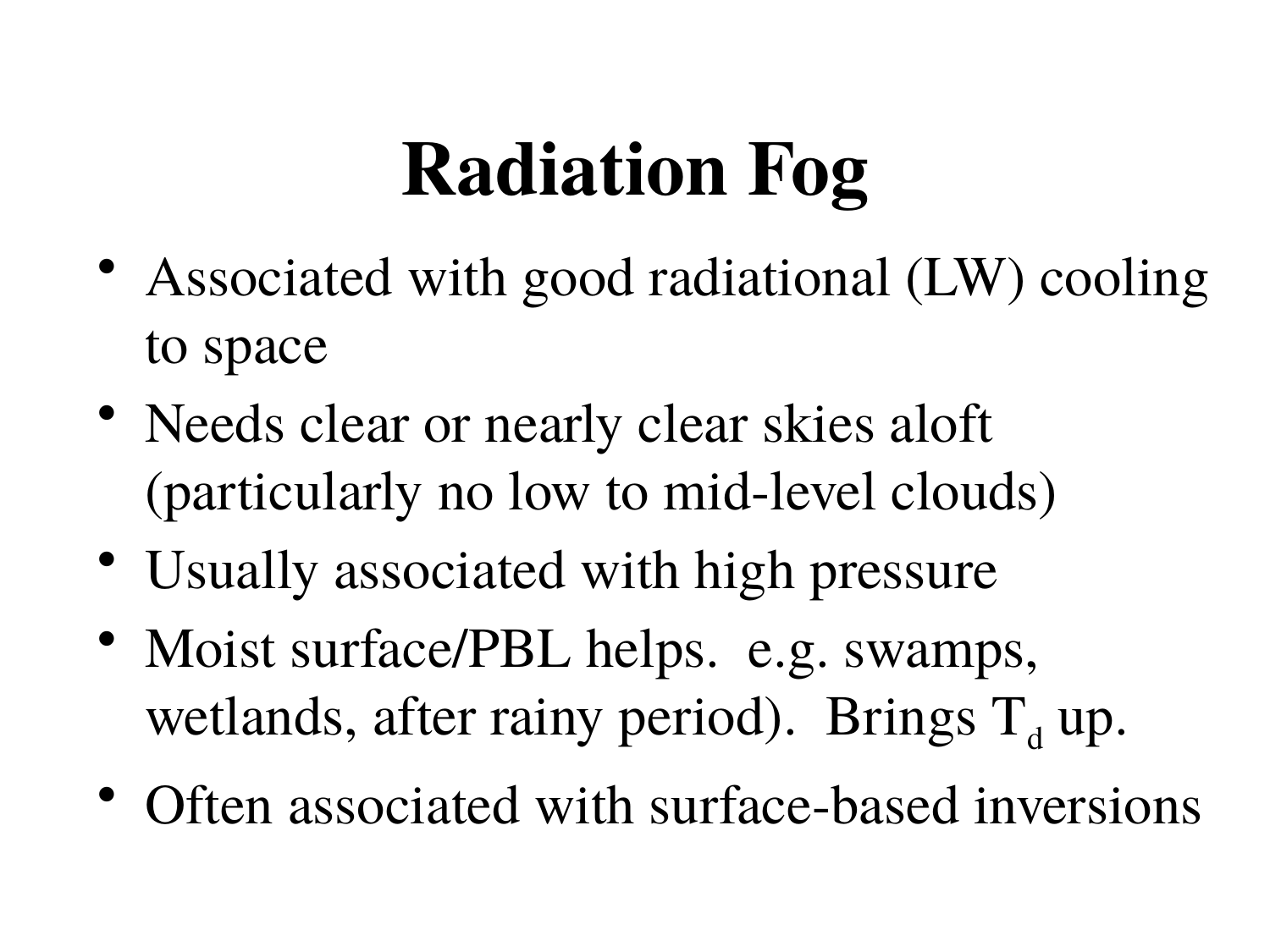

# Radiation Fog
Associated with good radiational (LW) cooling to space
Needs clear or nearly clear skies aloft (particularly no low to mid-level clouds)
Usually associated with high pressure
Moist surface/PBL helps.  e.g. swamps, wetlands, after rainy period).  Brings Td up.
Often associated with surface-based inversions